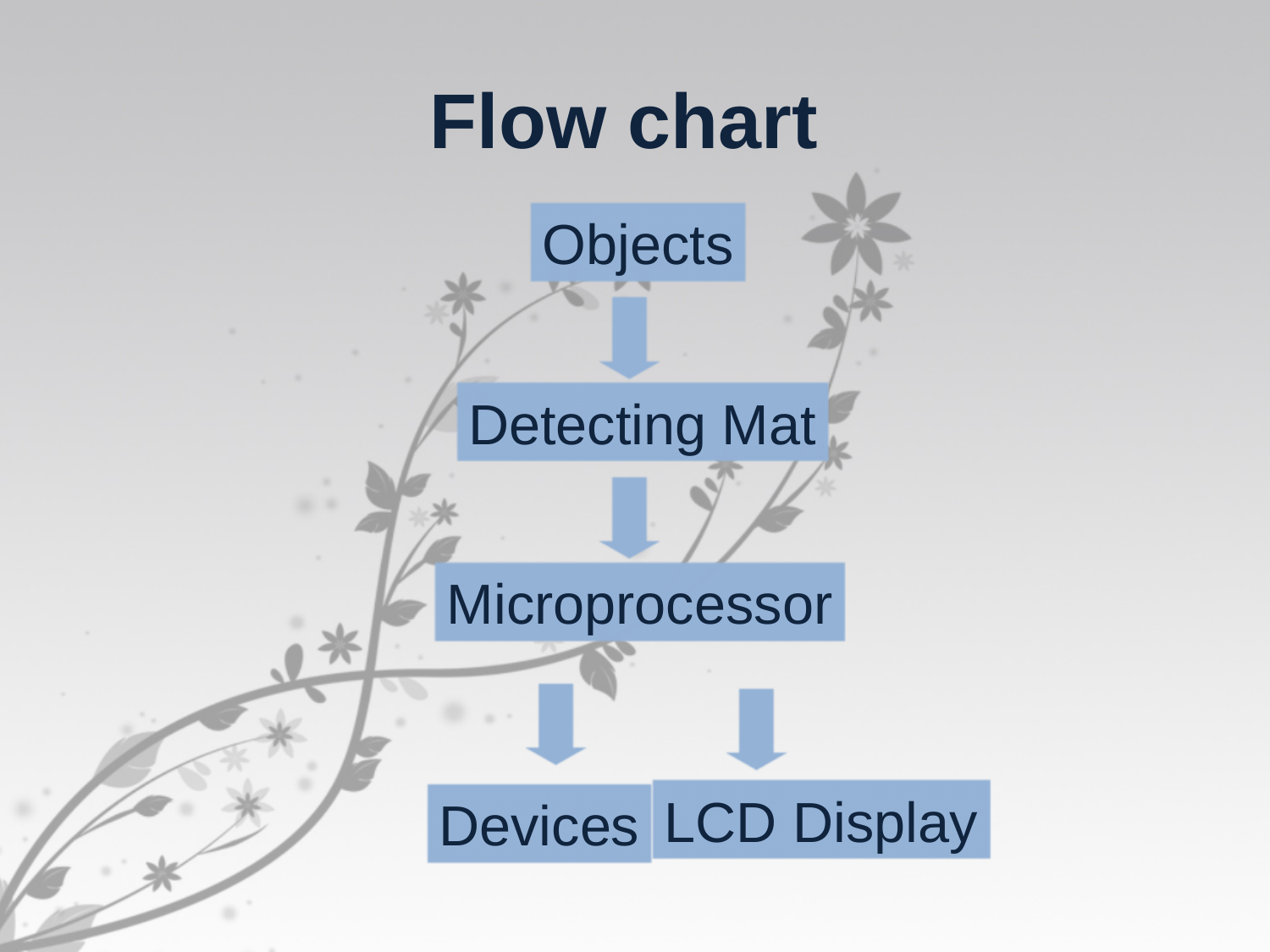

# Flow chart
Objects

Detecting Mat

Microprocessor

LCD Display
Devices